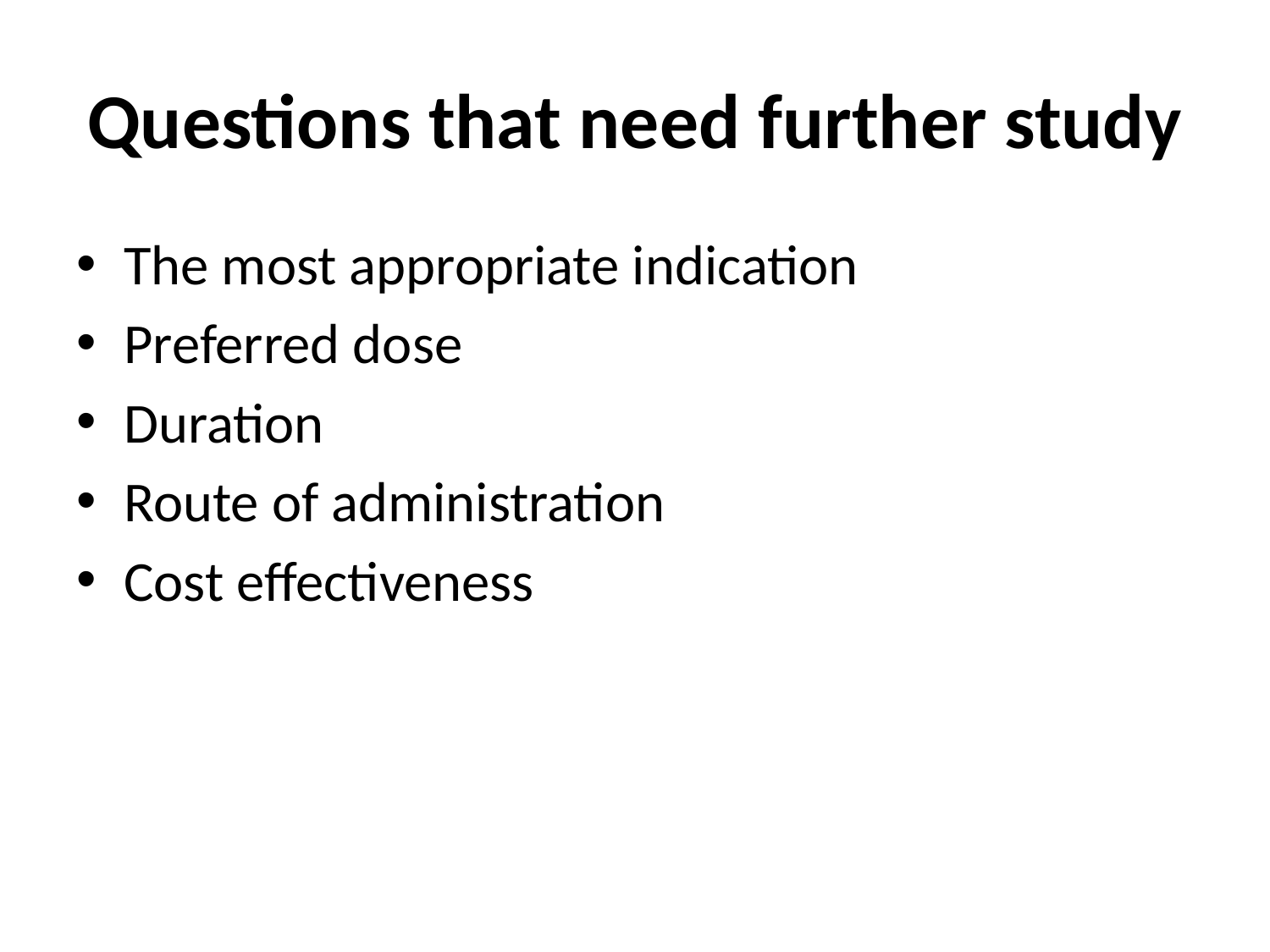

# Questions that need further study
The most appropriate indication
Preferred dose
Duration
Route of administration
Cost effectiveness